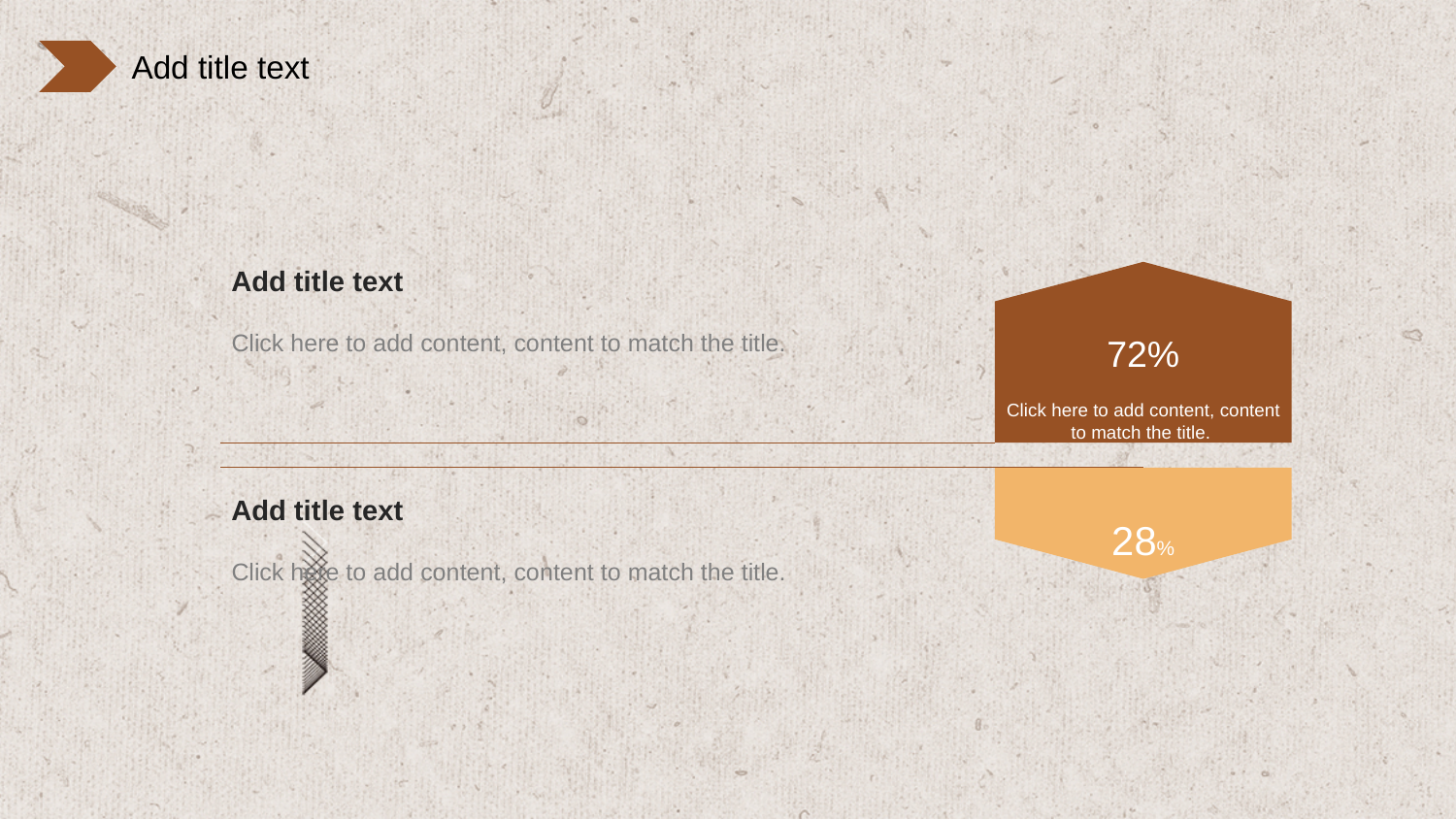

72%

Click here to add content, content to match the title.
Add title text
Click here to add content, content to match the title.
28%

Add title text
Click here to add content, content to match the title.